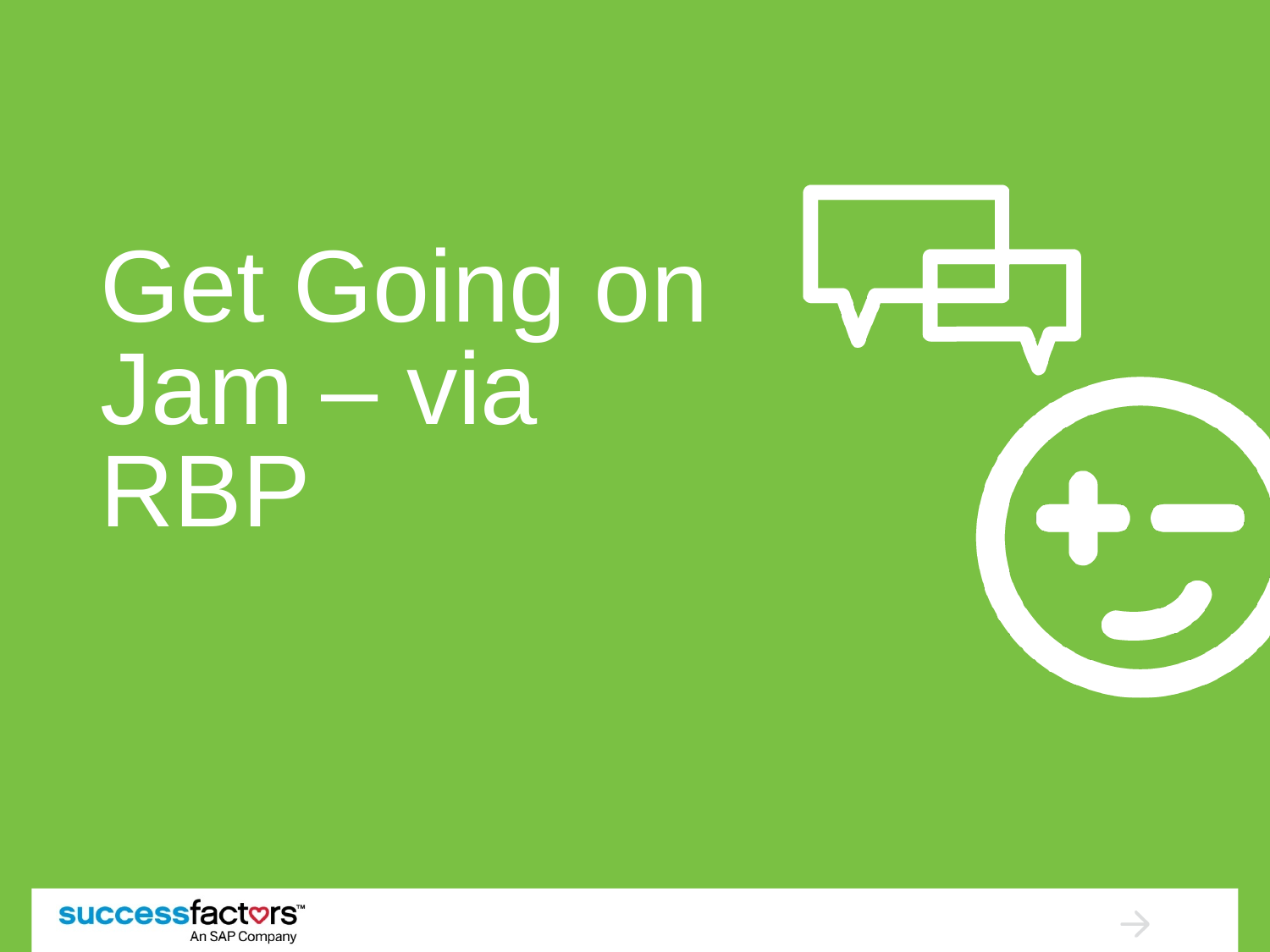

# Get Going on Jam – via RBP